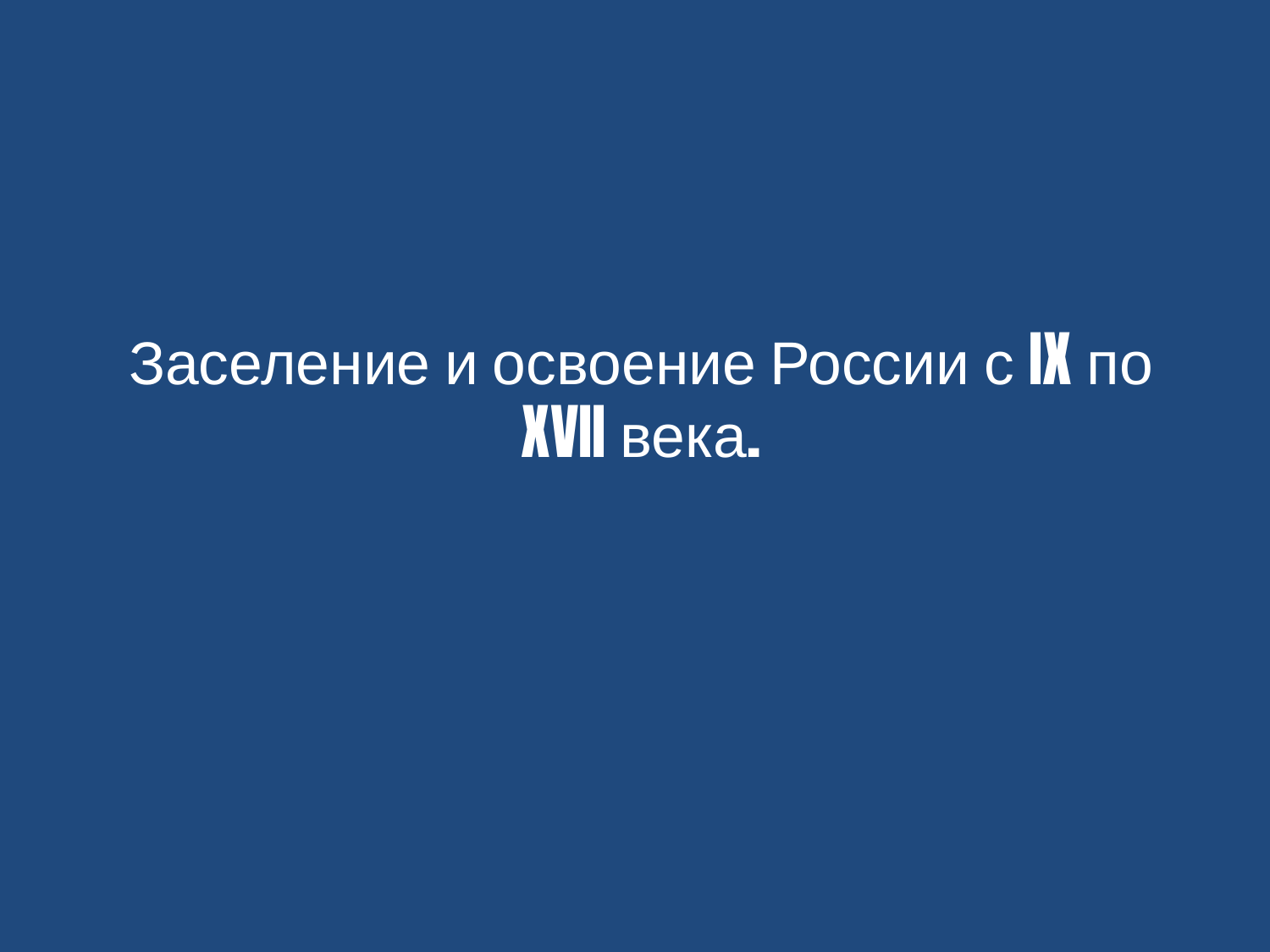

# Заселение и освоение России с IX по XVII века.